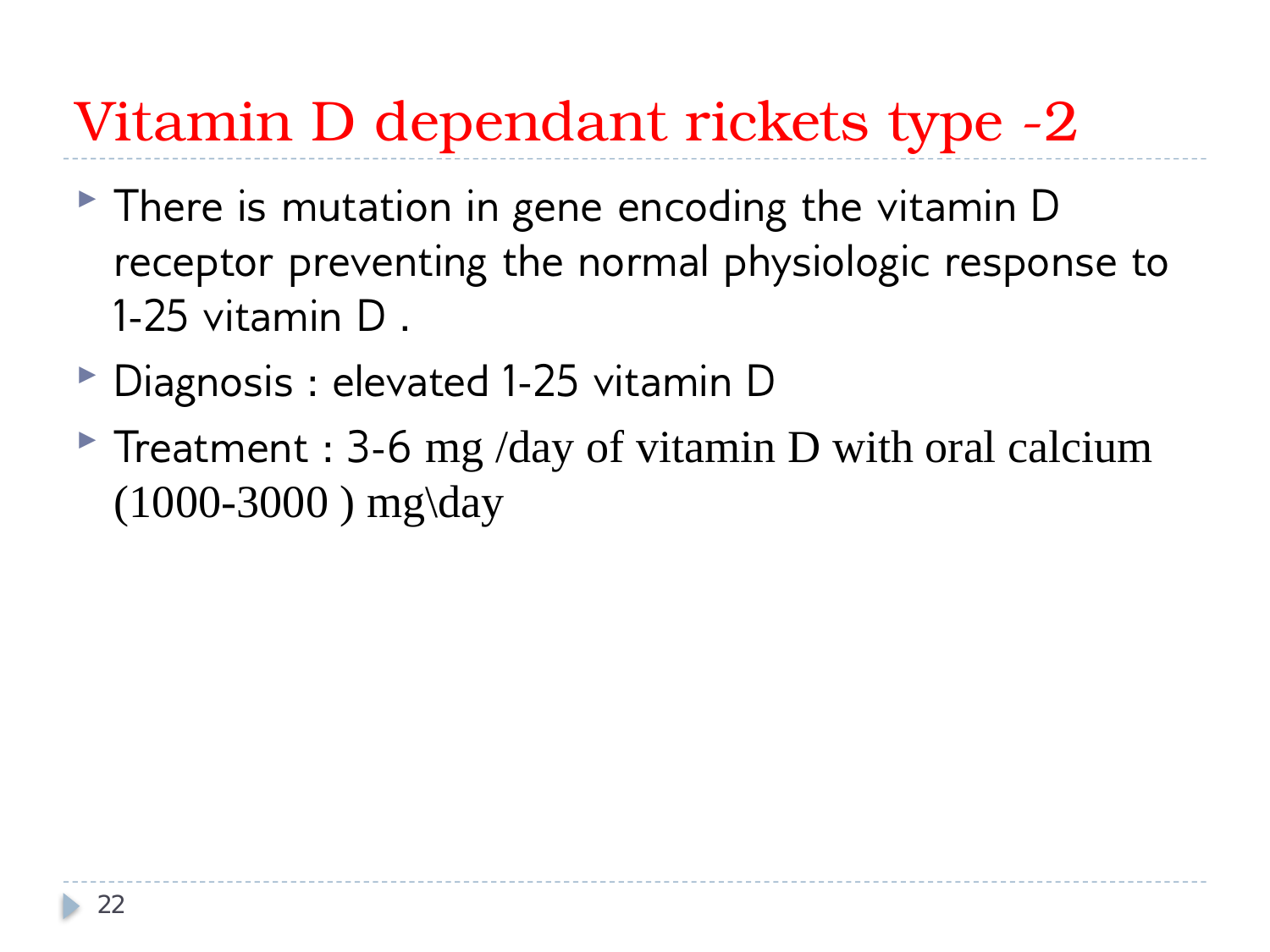

# Vitamin D dependant rickets type -2
There is mutation in gene encoding the vitamin D receptor preventing the normal physiologic response to 1-25 vitamin D .
Diagnosis : elevated 1-25 vitamin D
Treatment : 3-6 mg /day of vitamin D with oral calcium (1000-3000 ) mg\day
22